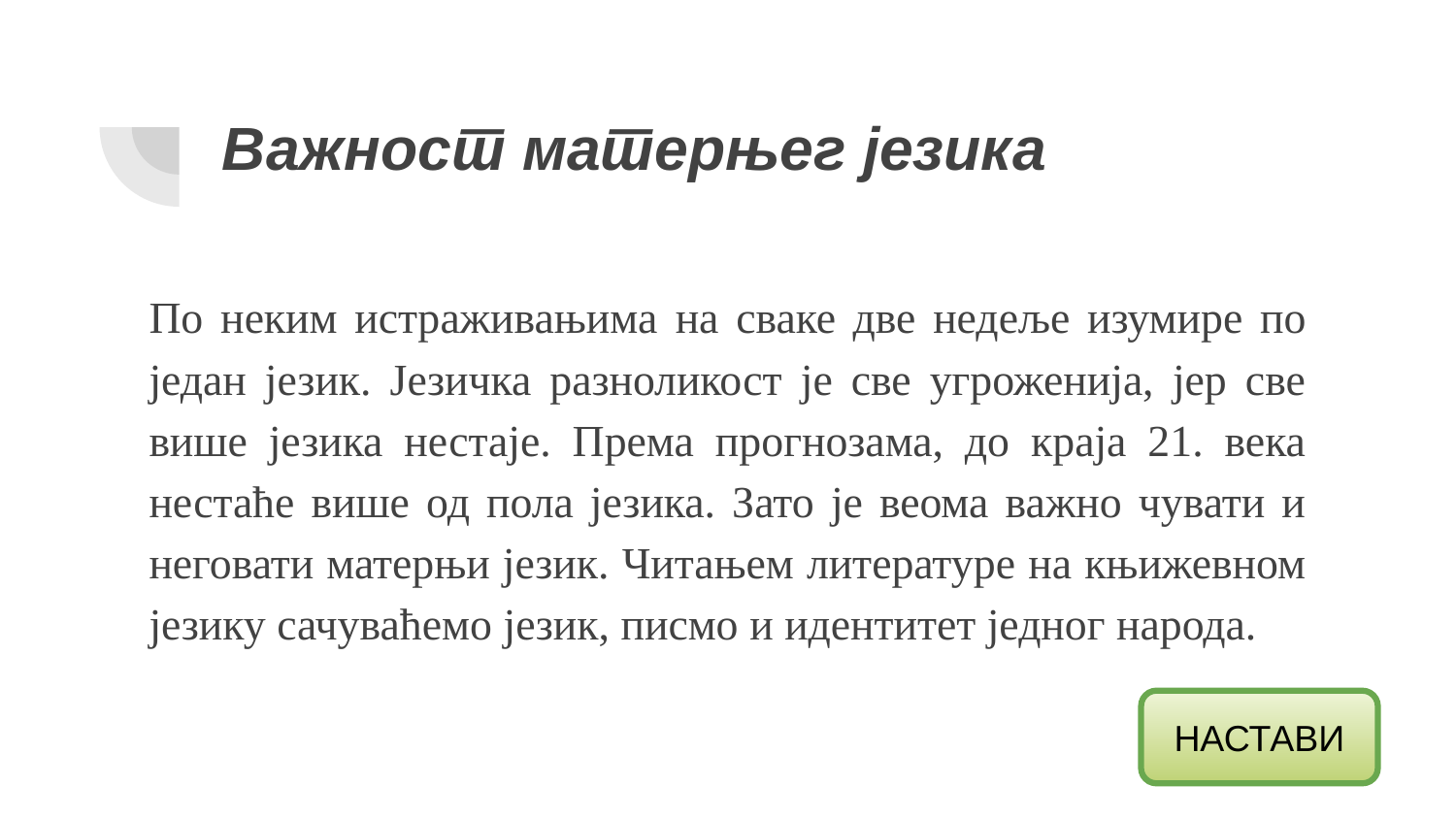

# Важност матерњег језика
По неким истраживањима на сваке две недеље изумире по један језик. Језичка разноликост је све угроженија, јер све више језика нестаје. Према прогнозама, до краја 21. века нестаће више од пола језика. Зато је веома важно чувати и неговати матерњи језик. Читањем литературе на књижевном језику сачуваћемо језик, писмо и идентитет једног народа.
НАСТАВИ